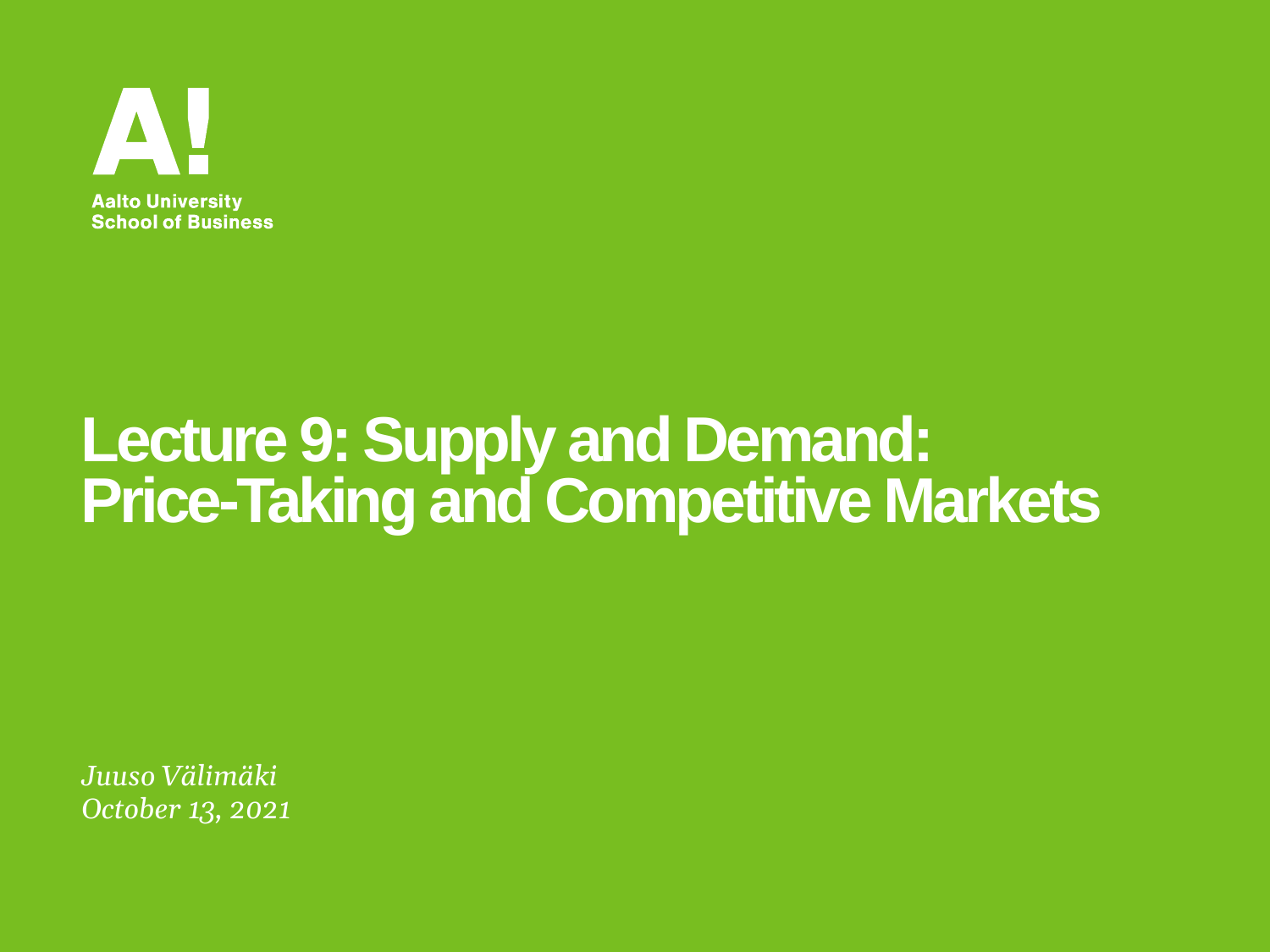

# Lecture 9: Supply and Demand: Price-Taking and Competitive Markets
Juuso Välimäki
October 13, 2021